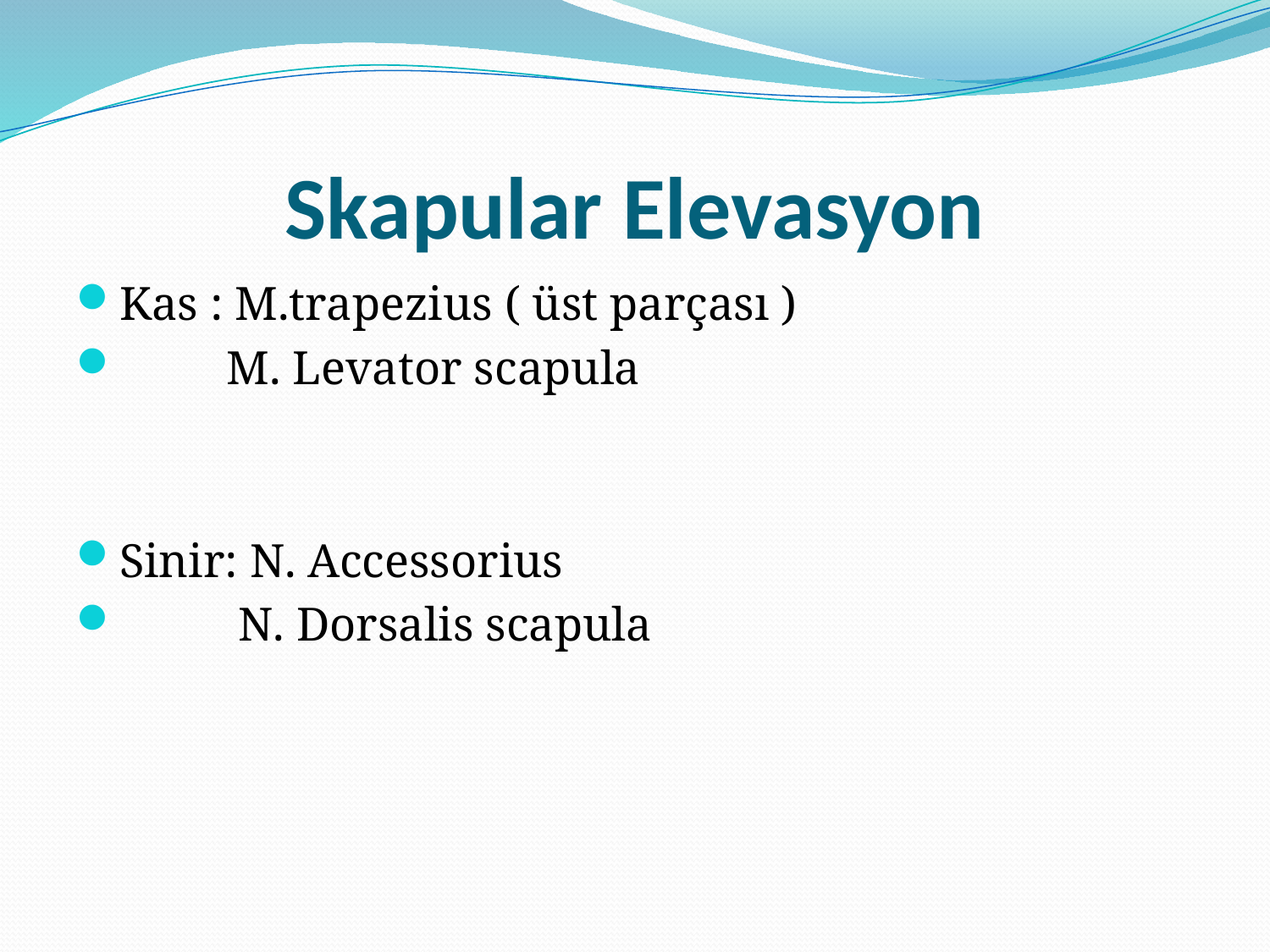

# Skapular Elevasyon
Kas : M.trapezius ( üst parçası )
         M. Levator scapula

Sinir: N. Accessorius
          N. Dorsalis scapula